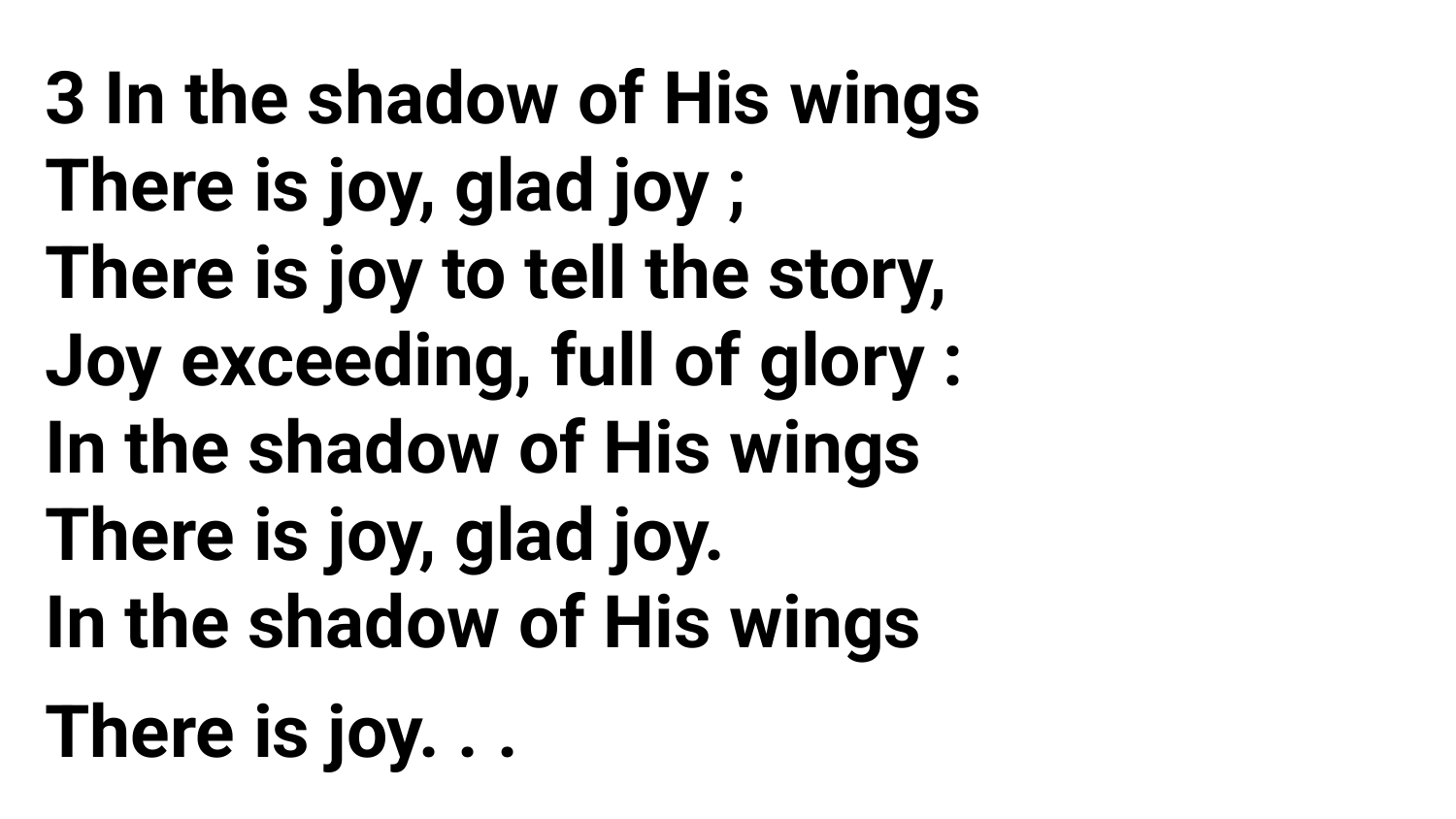

3 In the shadow of His wings
There is joy, glad joy ;
There is joy to tell the story,
Joy exceeding, full of glory :
In the shadow of His wings
There is joy, glad joy.
In the shadow of His wings
There is joy. . .